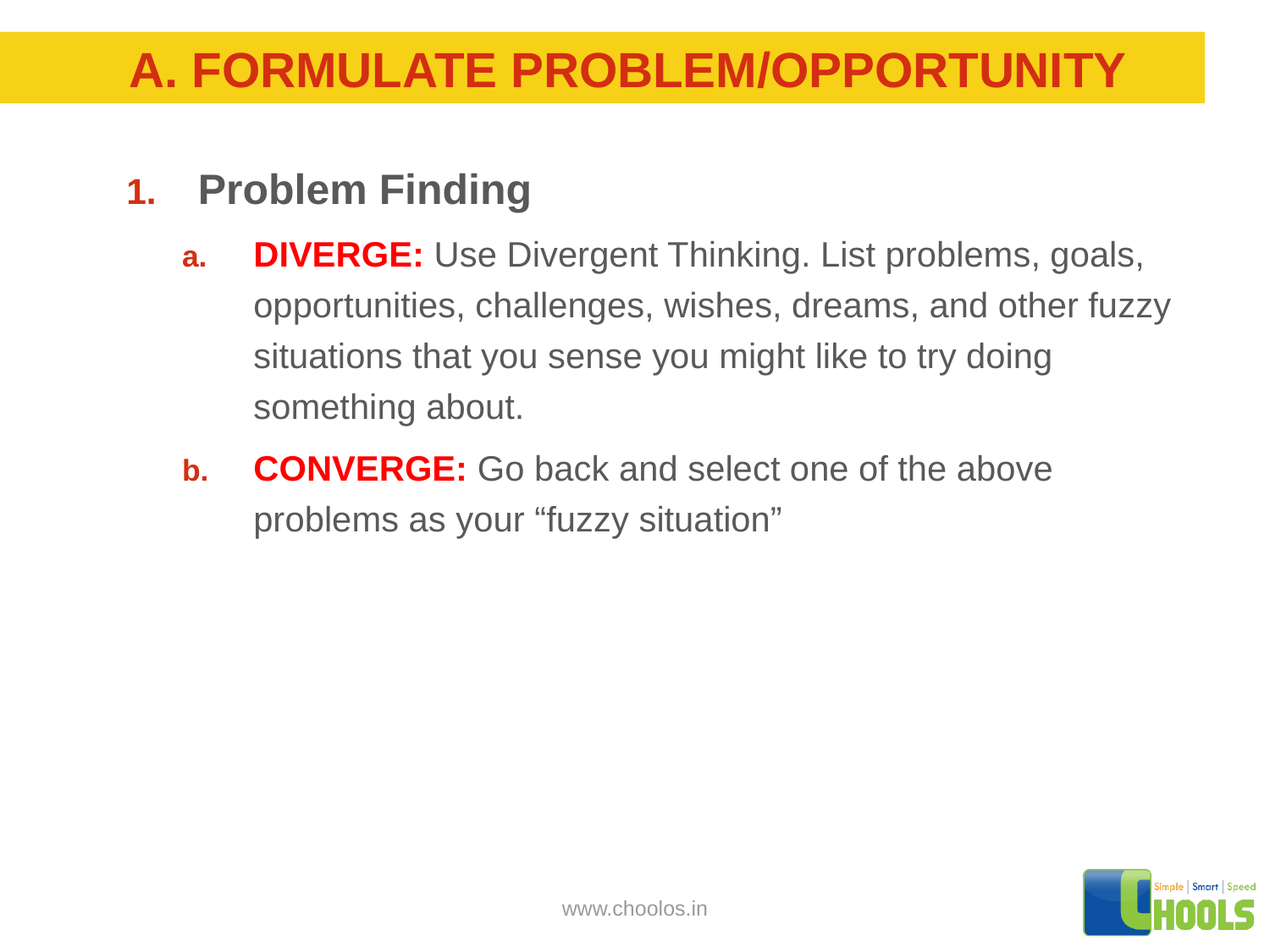

# A. Formulate problem/opportunity
Problem Finding
DIVERGE: Use Divergent Thinking. List problems, goals, opportunities, challenges, wishes, dreams, and other fuzzy situations that you sense you might like to try doing something about.
CONVERGE: Go back and select one of the above problems as your “fuzzy situation”

www.choolos.in